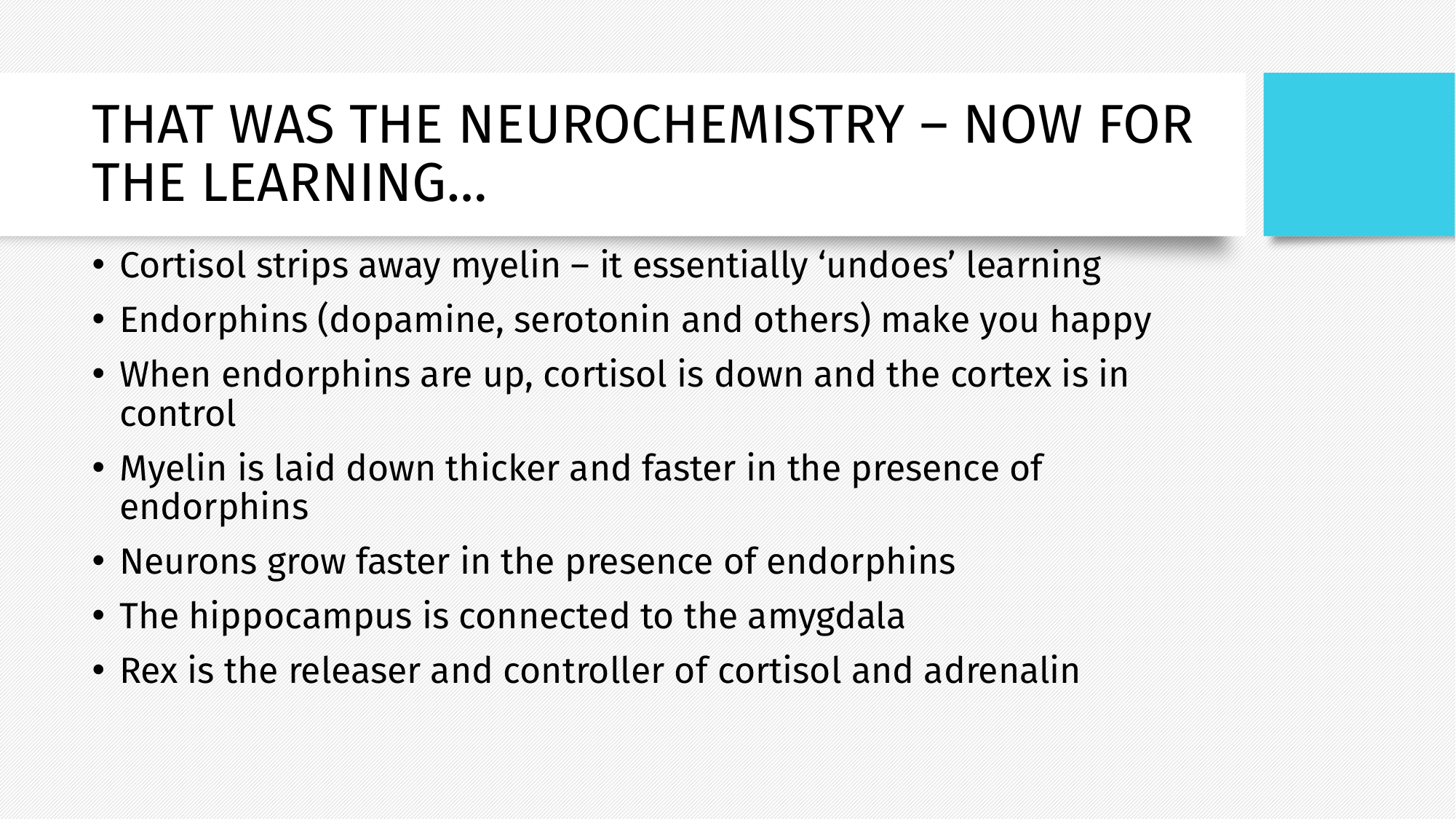

# THAT WAS THE NEUROCHEMISTRY – NOW FOR THE LEARNING…
Cortisol strips away myelin – it essentially ‘undoes’ learning
Endorphins (dopamine, serotonin and others) make you happy
When endorphins are up, cortisol is down and the cortex is in control
Myelin is laid down thicker and faster in the presence of endorphins
Neurons grow faster in the presence of endorphins
The hippocampus is connected to the amygdala
Rex is the releaser and controller of cortisol and adrenalin